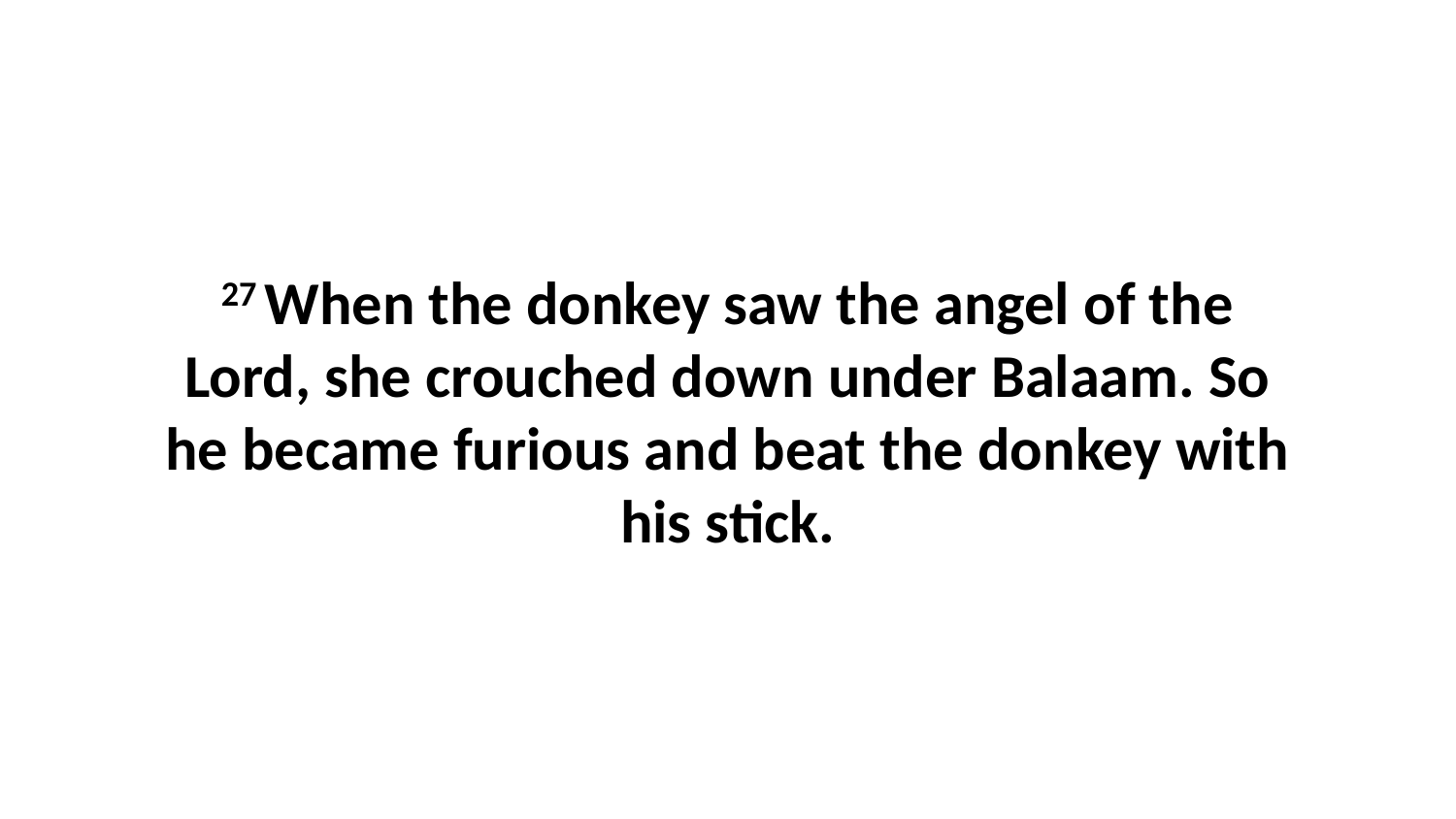

27 When the donkey saw the angel of the Lord, she crouched down under Balaam. So he became furious and beat the donkey with his stick.